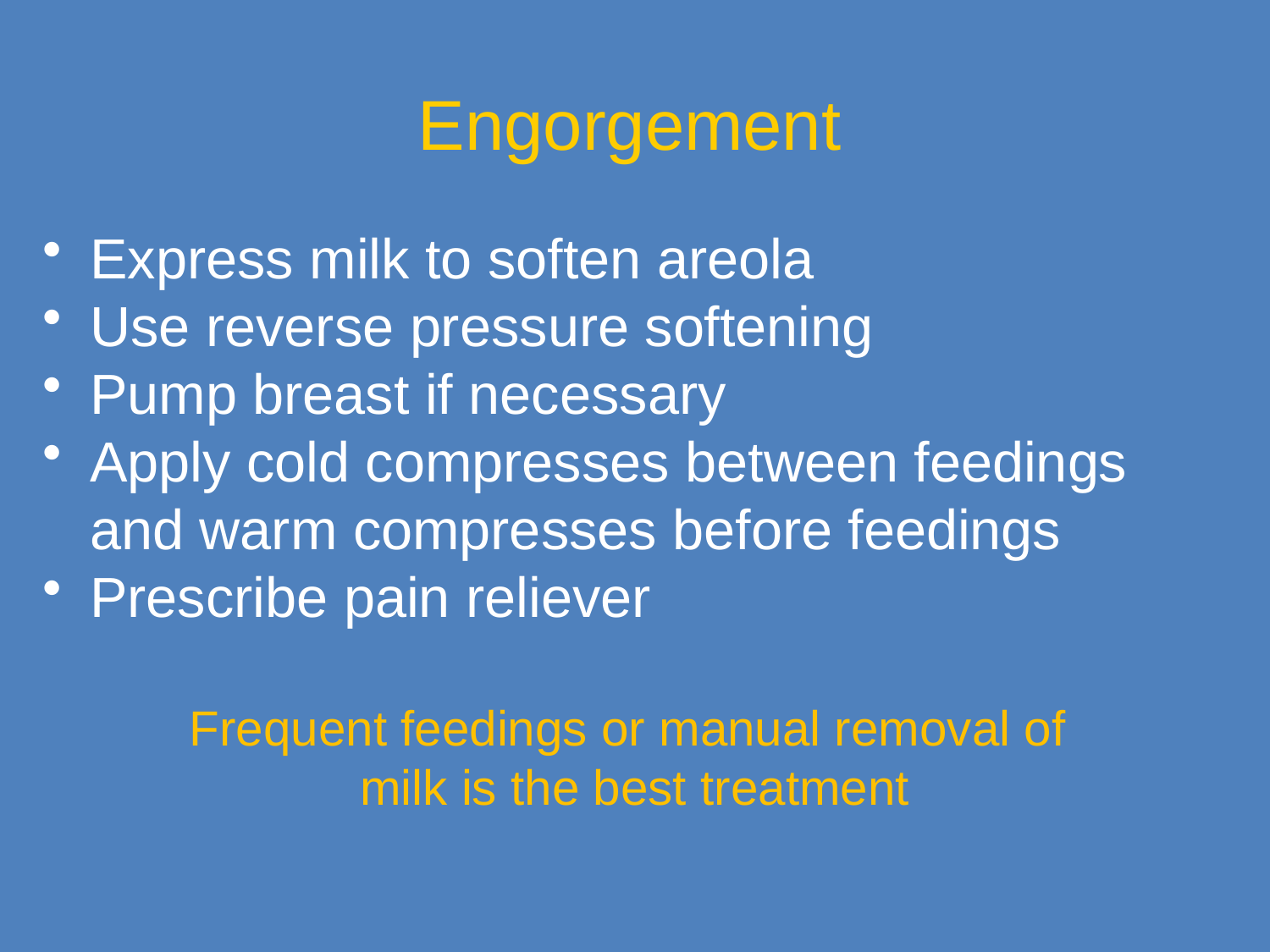

Engorgement
Express milk to soften areola
Use reverse pressure softening
Pump breast if necessary
Apply cold compresses between feedings and warm compresses before feedings
Prescribe pain reliever

Frequent feedings or manual removal of
milk is the best treatment